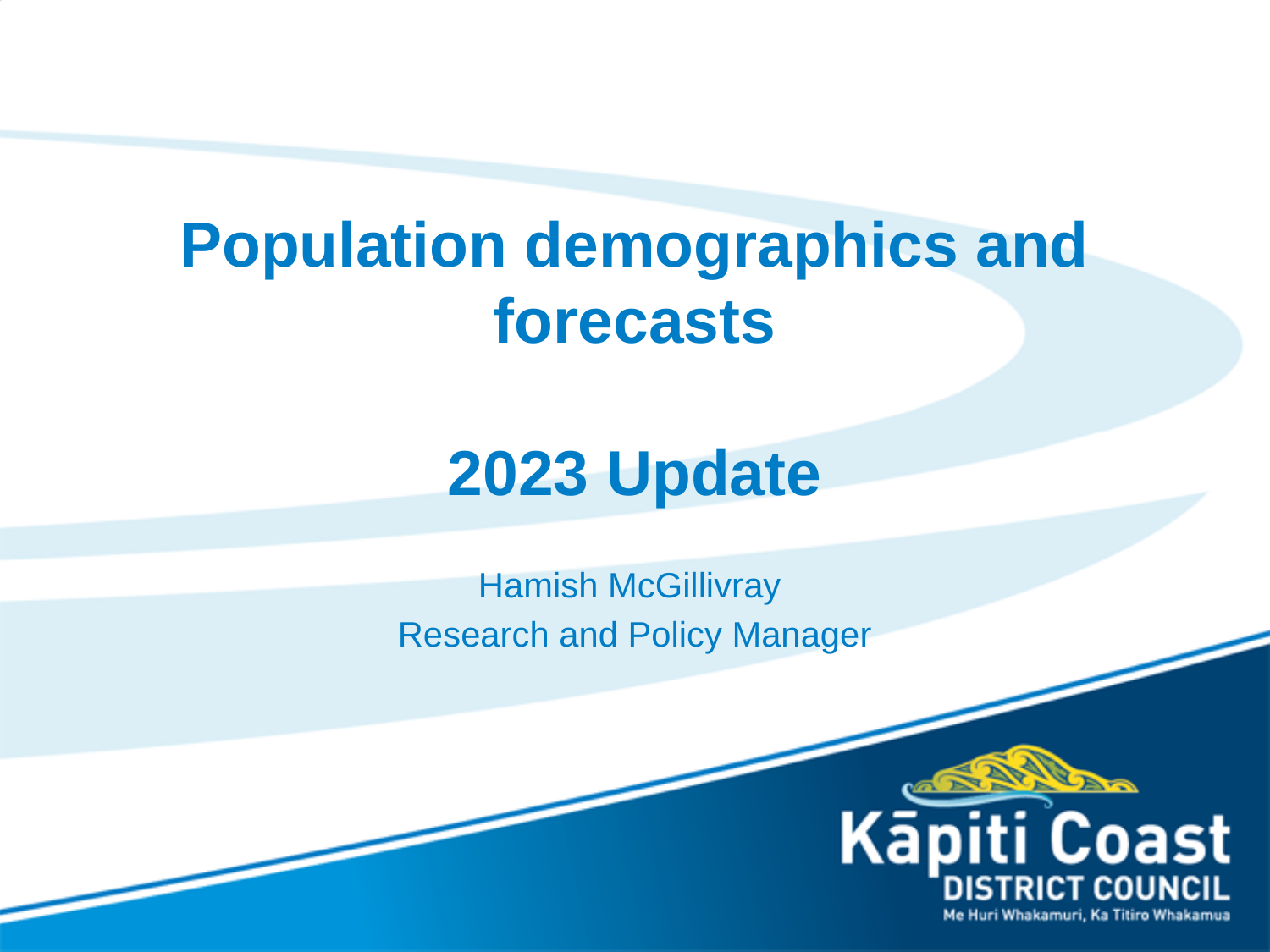

# Population demographics and forecasts 2023 Update
Hamish McGillivray
Research and Policy Manager